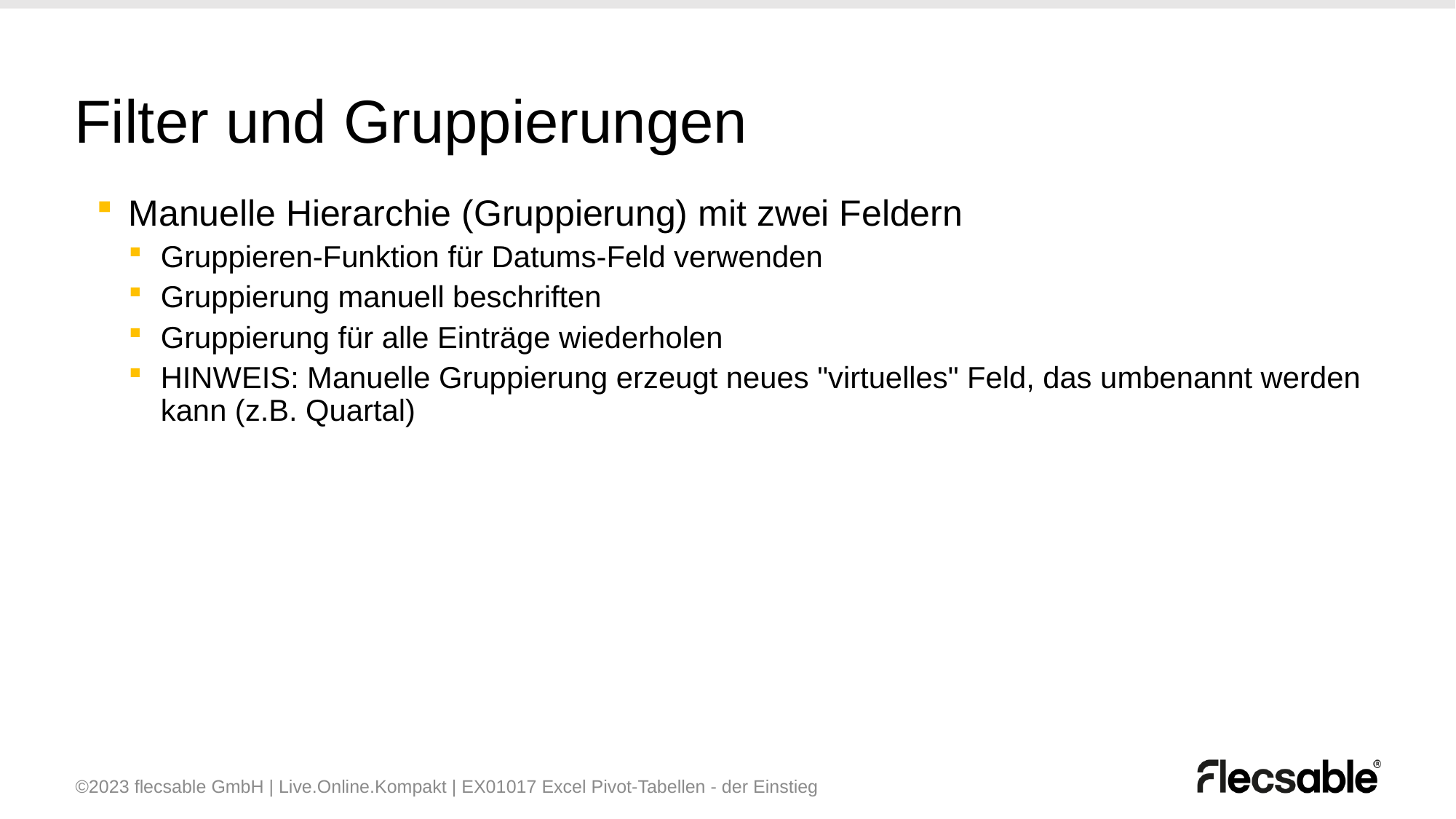

# Filter und Gruppierungen
Manuelle Hierarchie (Gruppierung) mit zwei Feldern
Gruppieren-Funktion für Datums-Feld verwenden
Gruppierung manuell beschriften
Gruppierung für alle Einträge wiederholen
HINWEIS: Manuelle Gruppierung erzeugt neues "virtuelles" Feld, das umbenannt werden kann (z.B. Quartal)
©2023 flecsable GmbH | Live.Online.Kompakt | EX01017 Excel Pivot-Tabellen - der Einstieg